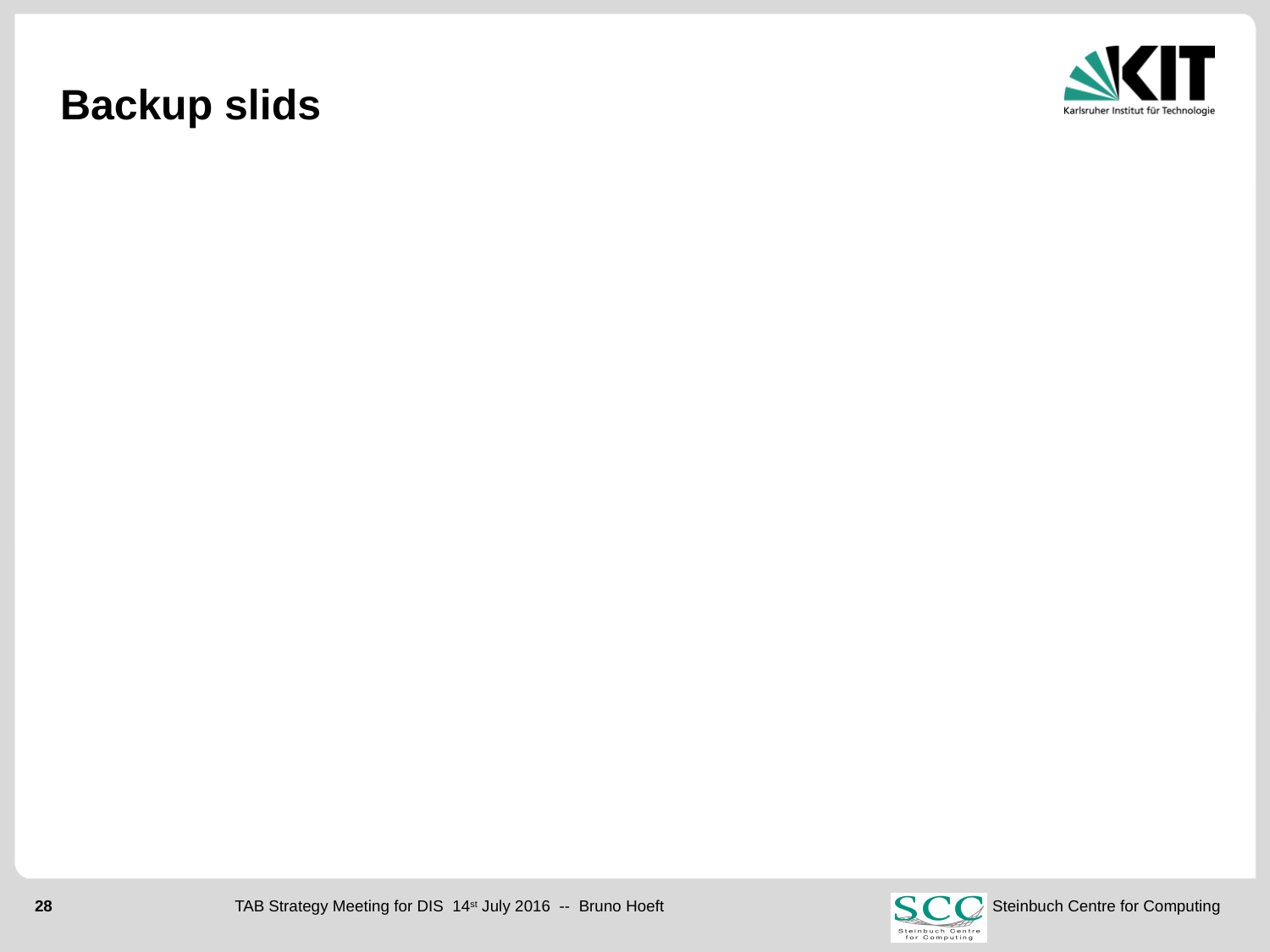

# Backup slids

TAB Strategy Meeting for DIS  14st July 2016  --  Bruno Hoeft